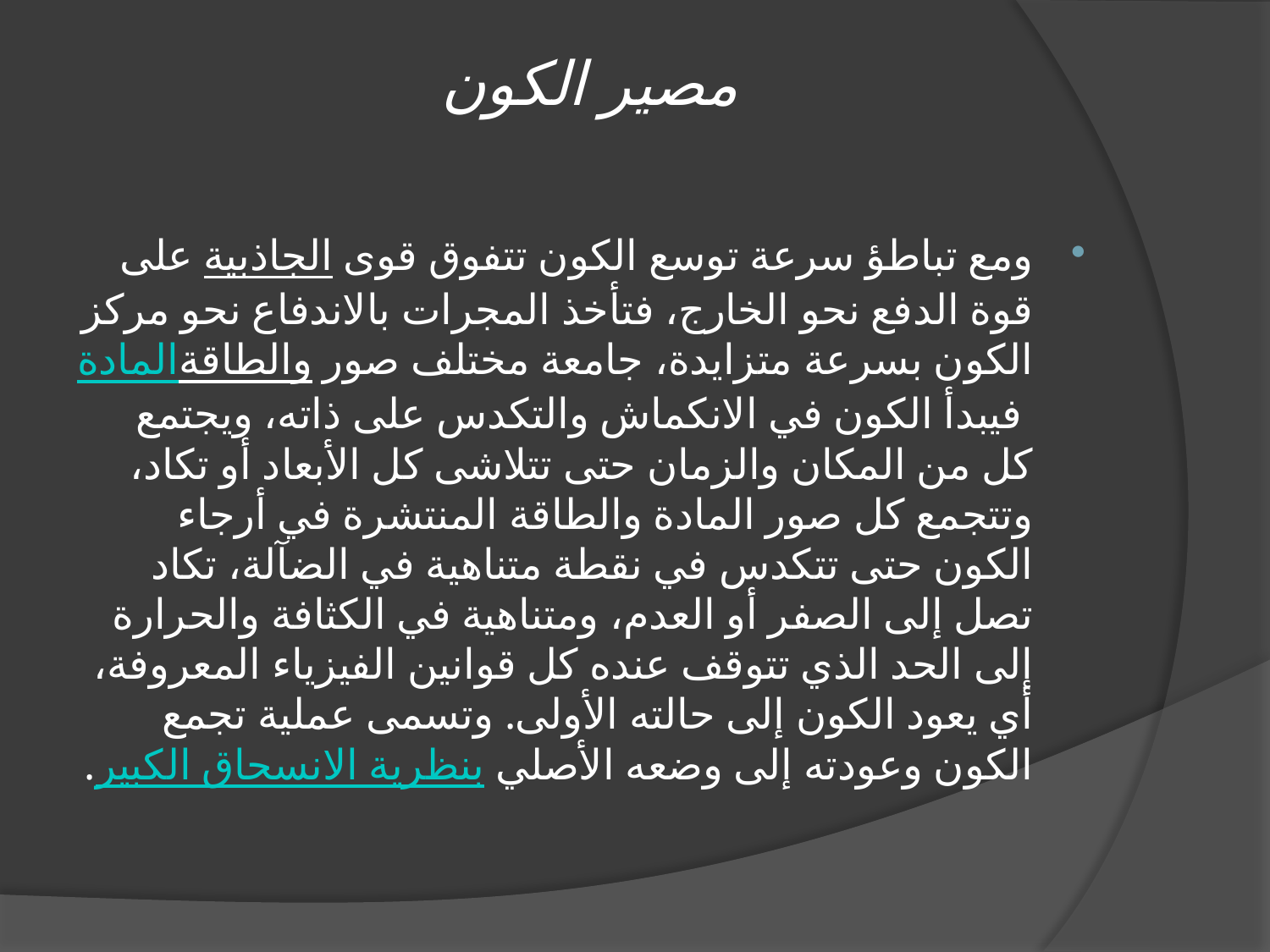

# مصير الكون
ومع تباطؤ سرعة توسع الكون تتفوق قوى الجاذبية على قوة الدفع نحو الخارج، فتأخذ المجرات بالاندفاع نحو مركز الكون بسرعة متزايدة، جامعة مختلف صور المادةوالطاقة فيبدأ الكون في الانكماش والتكدس على ذاته، ويجتمع كل من المكان والزمان حتى تتلاشى كل الأبعاد أو تكاد، وتتجمع كل صور المادة والطاقة المنتشرة في أرجاء الكون حتى تتكدس في نقطة متناهية في الضآلة، تكاد تصل إلى الصفر أو العدم، ومتناهية في الكثافة والحرارة إلى الحد الذي تتوقف عنده كل قوانين الفيزياء المعروفة، أي يعود الكون إلى حالته الأولى. وتسمى عملية تجمع الكون وعودته إلى وضعه الأصلي بنظرية الانسحاق الكبير.